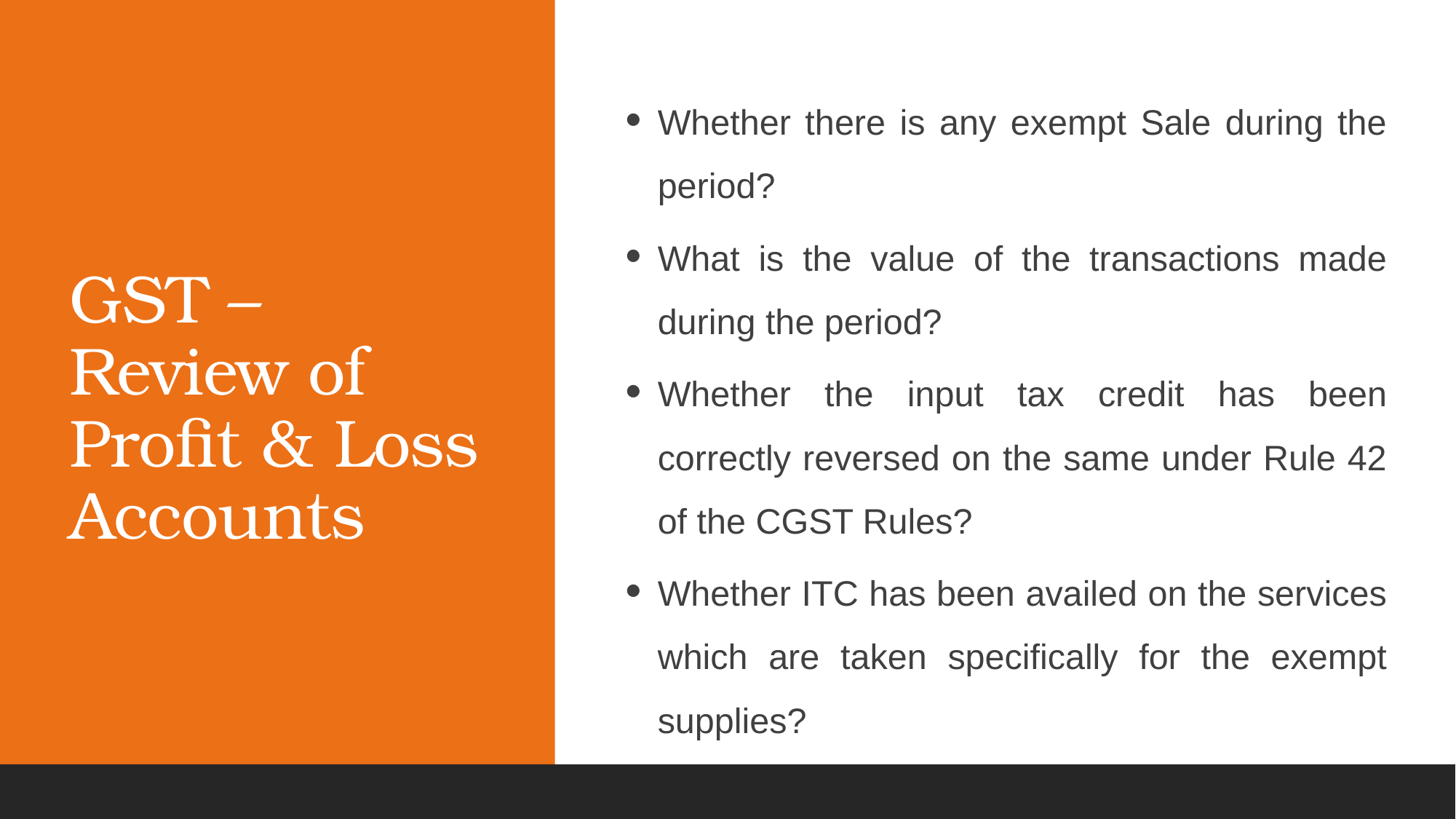

GST – Review of Profit & Loss Accounts
Whether there is any exempt Sale during the period?
What is the value of the transactions made during the period?
Whether the input tax credit has been correctly reversed on the same under Rule 42 of the CGST Rules?
Whether ITC has been availed on the services which are taken specifically for the exempt supplies?